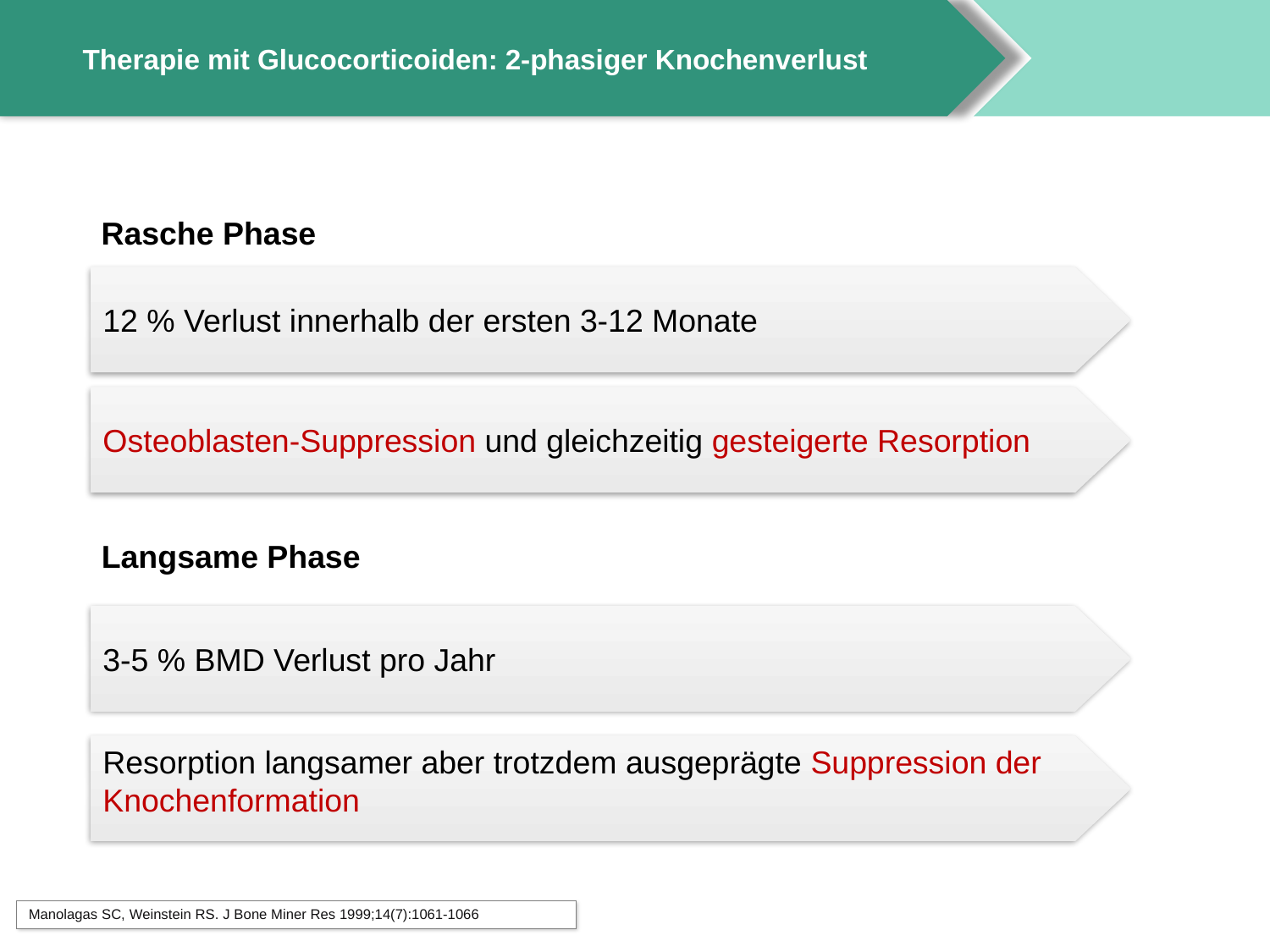

# Therapie mit Glucocorticoiden: 2-phasiger Knochenverlust
Rasche Phase

12 % Verlust innerhalb der ersten 3-12 Monate

Osteoblasten-Suppression und gleichzeitig gesteigerte Resorption
Langsame Phase

3-5 % BMD Verlust pro Jahr
Resorption langsamer aber trotzdem ausgeprägte Suppression der Knochenformation

Manolagas SC, Weinstein RS. J Bone Miner Res 1999;14(7):1061-1066